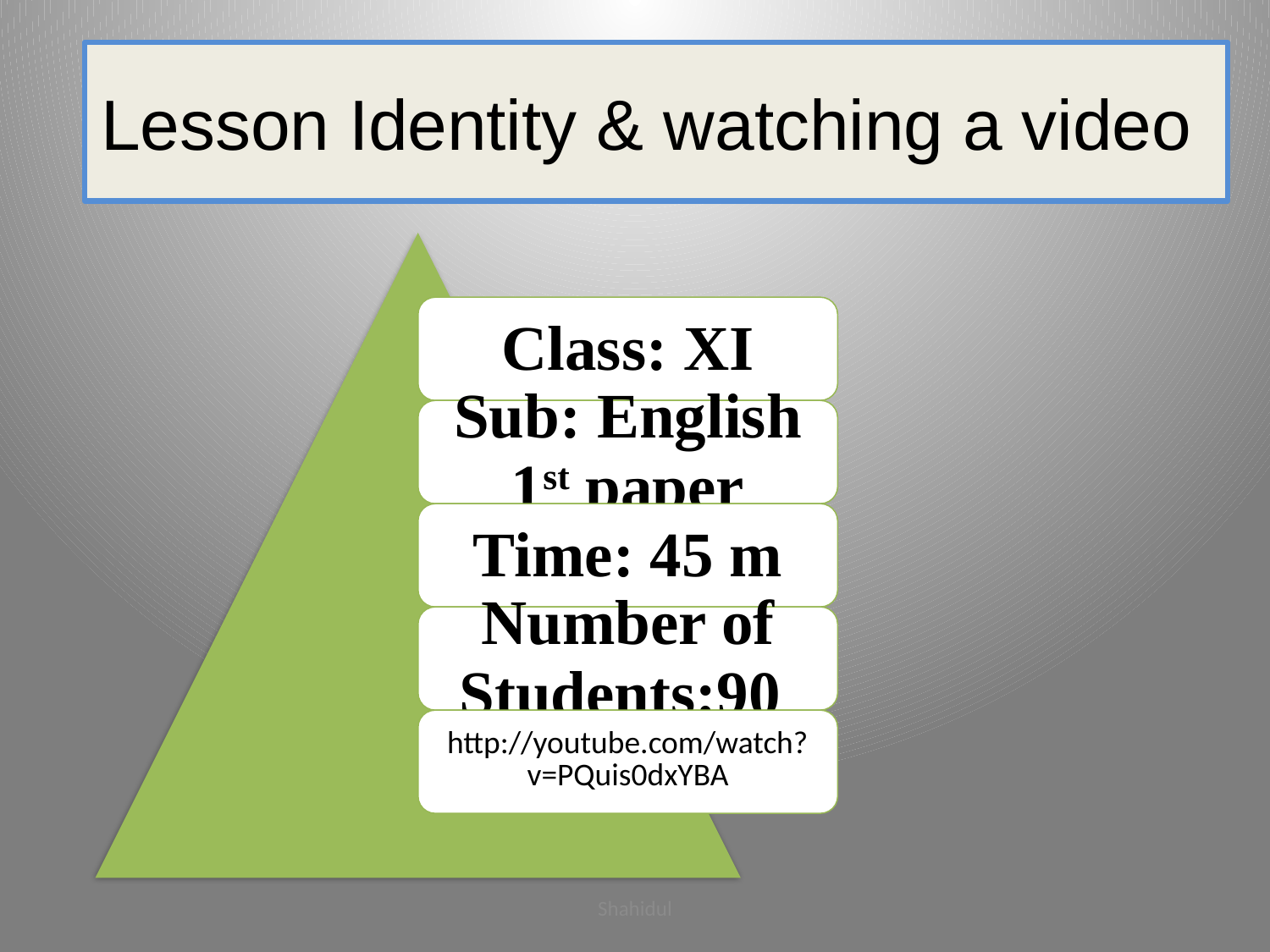

# Lesson Identity & watching a video
Class: XI
Sub: English 1st paper
Time: 45 m
Number of Students:90
http://youtube.com/watch?v=PQuis0dxYBA
Shahidul